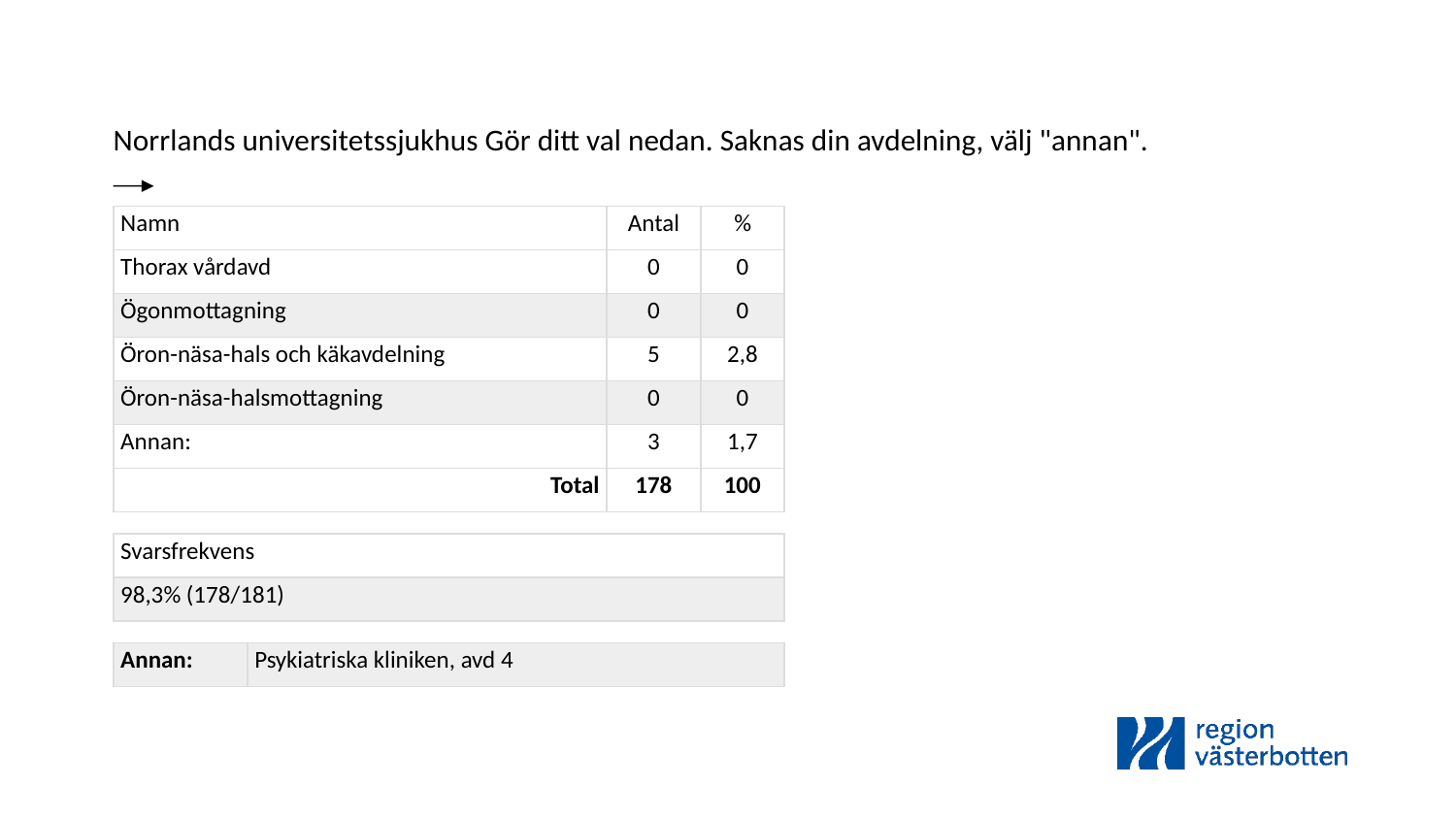

Norrlands universitetssjukhus Gör ditt val nedan. Saknas din avdelning, välj "annan".

| Namn | Antal | % |
| --- | --- | --- |
| Thorax vårdavd | 0 | 0 |
| Ögonmottagning | 0 | 0 |
| Öron-näsa-hals och käkavdelning | 5 | 2,8 |
| Öron-näsa-halsmottagning | 0 | 0 |
| Annan: | 3 | 1,7 |
| Total | 178 | 100 |
| Svarsfrekvens |
| --- |
| 98,3% (178/181) |
| Annan: | Psykiatriska kliniken, avd 4 |
| --- | --- |